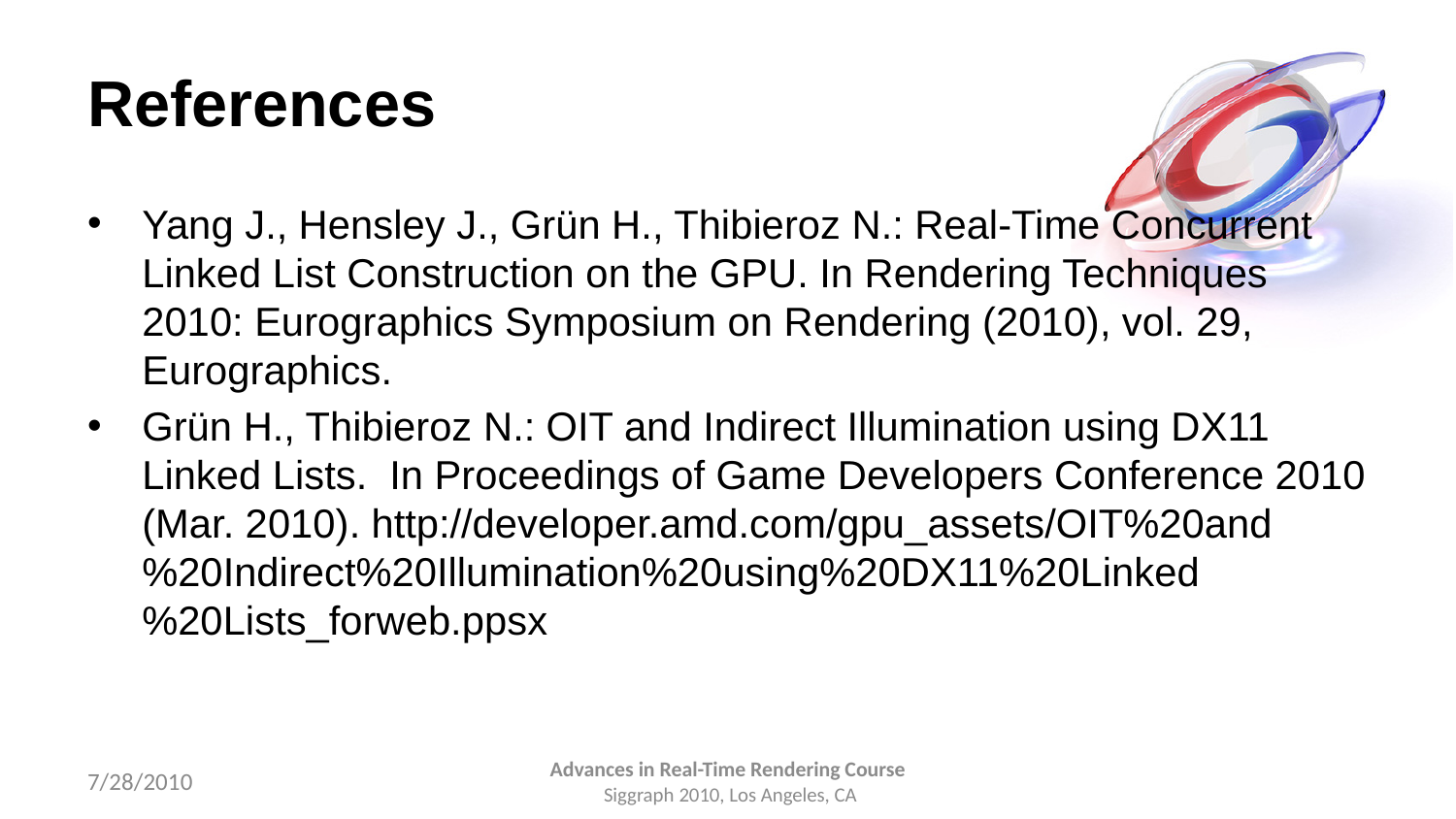

# References
Yang J., Hensley J., Grün H., Thibieroz N.: Real-Time Concurrent Linked List Construction on the GPU. In Rendering Techniques 2010: Eurographics Symposium on Rendering (2010), vol. 29, Eurographics.
Grün H., Thibieroz N.: OIT and Indirect Illumination using DX11 Linked Lists.  In Proceedings of Game Developers Conference 2010 (Mar. 2010). http://developer.amd.com/gpu_assets/OIT%20and%20Indirect%20Illumination%20using%20DX11%20Linked%20Lists_forweb.ppsx

7/28/2010
Advances in Real-Time Rendering Course
 Siggraph 2010, Los Angeles, CA